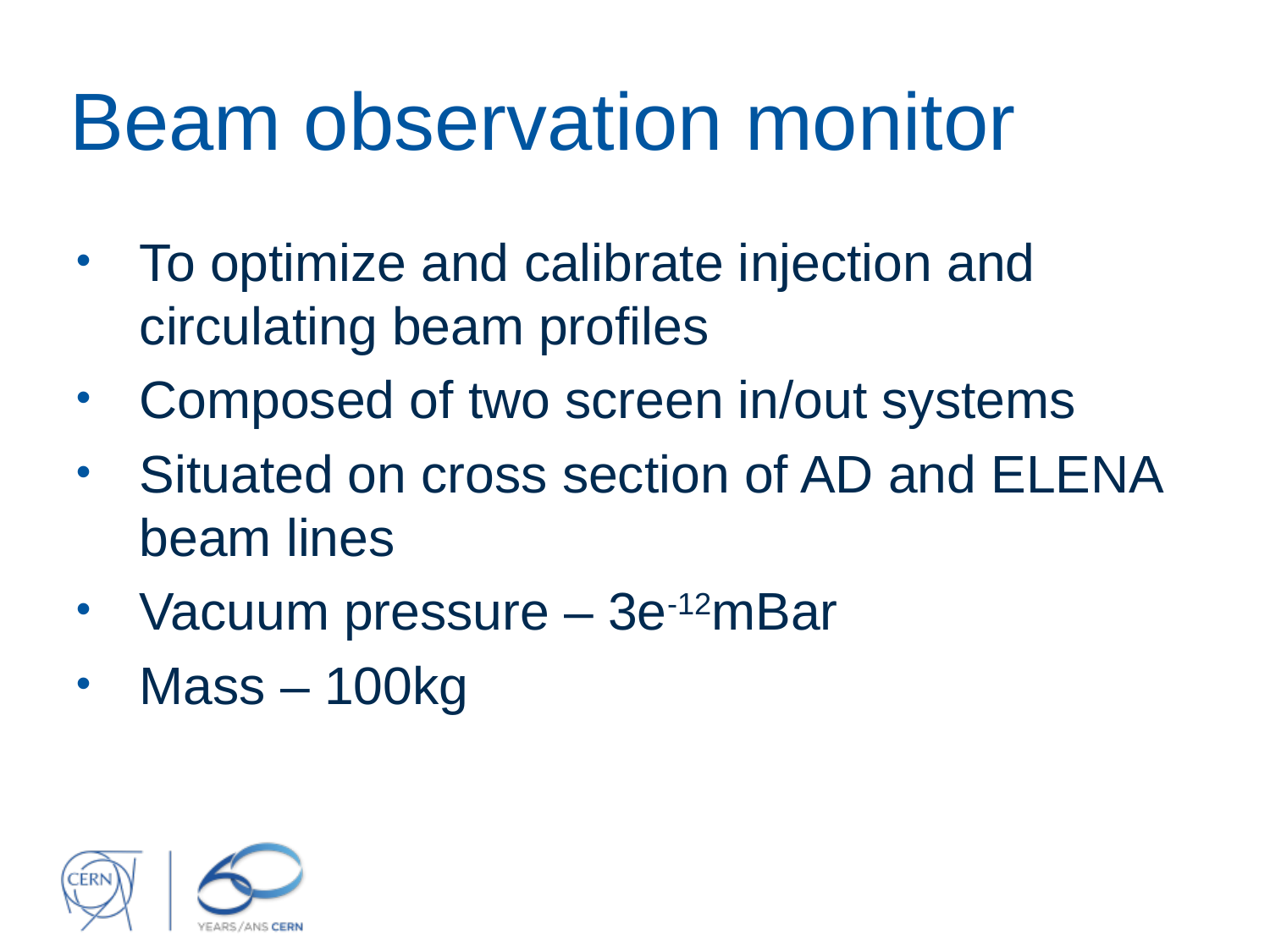

Beam observation monitor
To optimize and calibrate injection and circulating beam profiles
Composed of two screen in/out systems
Situated on cross section of AD and ELENA beam lines
Vacuum pressure – 3e-12mBar
Mass – 100kg